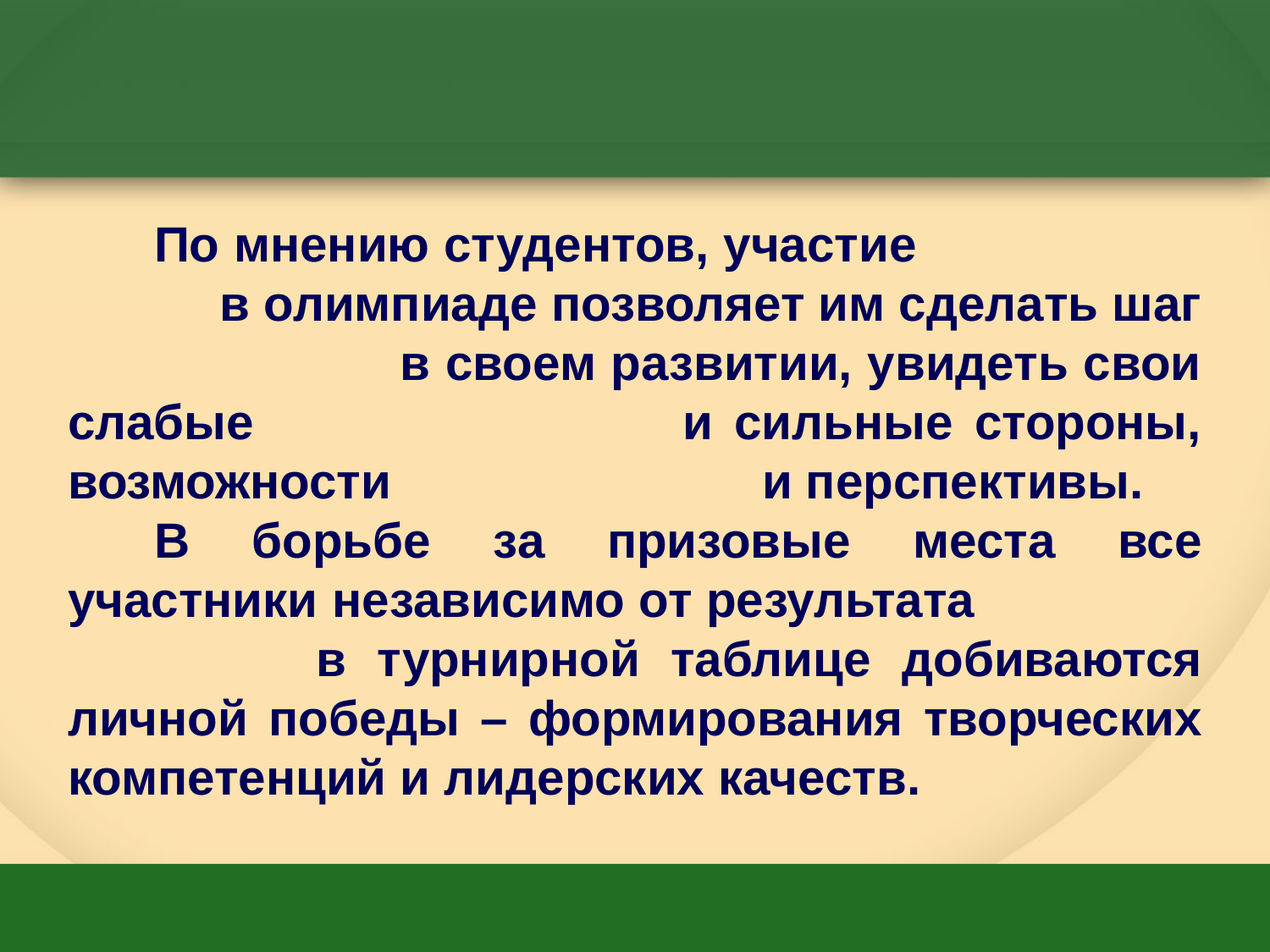

По мнению студентов, участие                                в олимпиаде позволяет им сделать шаг                       в своем развитии, увидеть свои слабые                    и сильные стороны, возможности                           и перспективы.
В борьбе за призовые места все участники независимо от результата                         в турнирной таблице добиваются личной победы – формирования творческих компетенций и лидерских качеств.